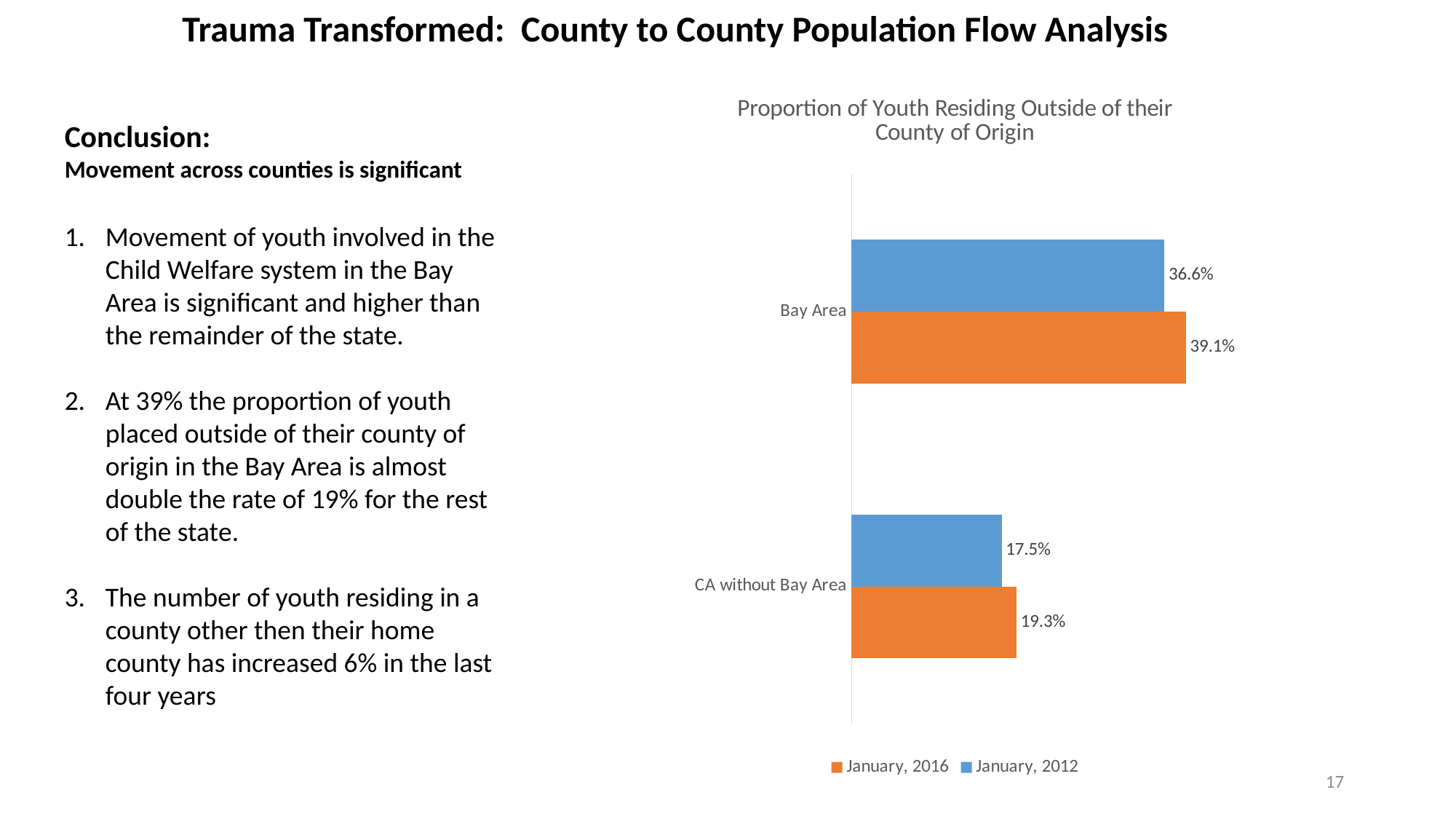

Trauma Transformed:  County to County Population Flow Analysis

### Chart: Proportion of Youth Residing Outside of their County of Origin

| Category | January, 2012 | January, 2016 |
|---|---|---|
| Bay Area | 0.36564158187752 | 0.390623385689354 |
| CA without Bay Area | 0.175356284930393 | 0.192745337517385 |
Conclusion:
Movement across counties is significant

Movement of youth involved in the Child Welfare system in the Bay Area is significant and higher than the remainder of the state.

At 39% the proportion of youth placed outside of their county of origin in the Bay Area is almost double the rate of 19% for the rest of the state.

The number of youth residing in a county other then their home county has increased 6% in the last four years
17